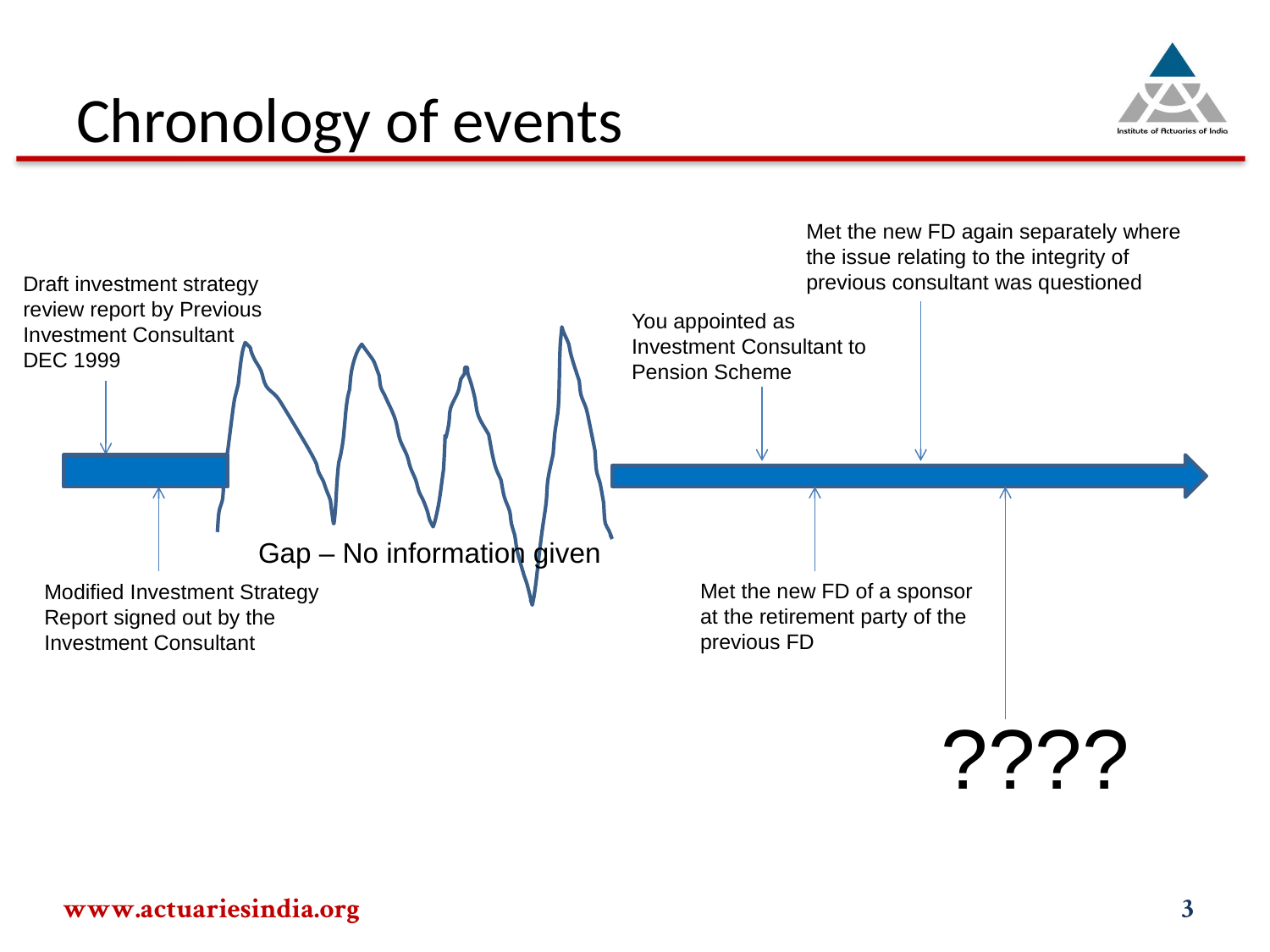

# Chronology of events
Met the new FD again separately where the issue relating to the integrity of previous consultant was questioned
Draft investment strategy review report by Previous Investment Consultant
DEC 1999
You appointed as Investment Consultant to Pension Scheme

Gap – No information given
Met the new FD of a sponsor at the retirement party of the previous FD
Modified Investment Strategy Report signed out by the Investment Consultant
????
www.actuariesindia.org
3